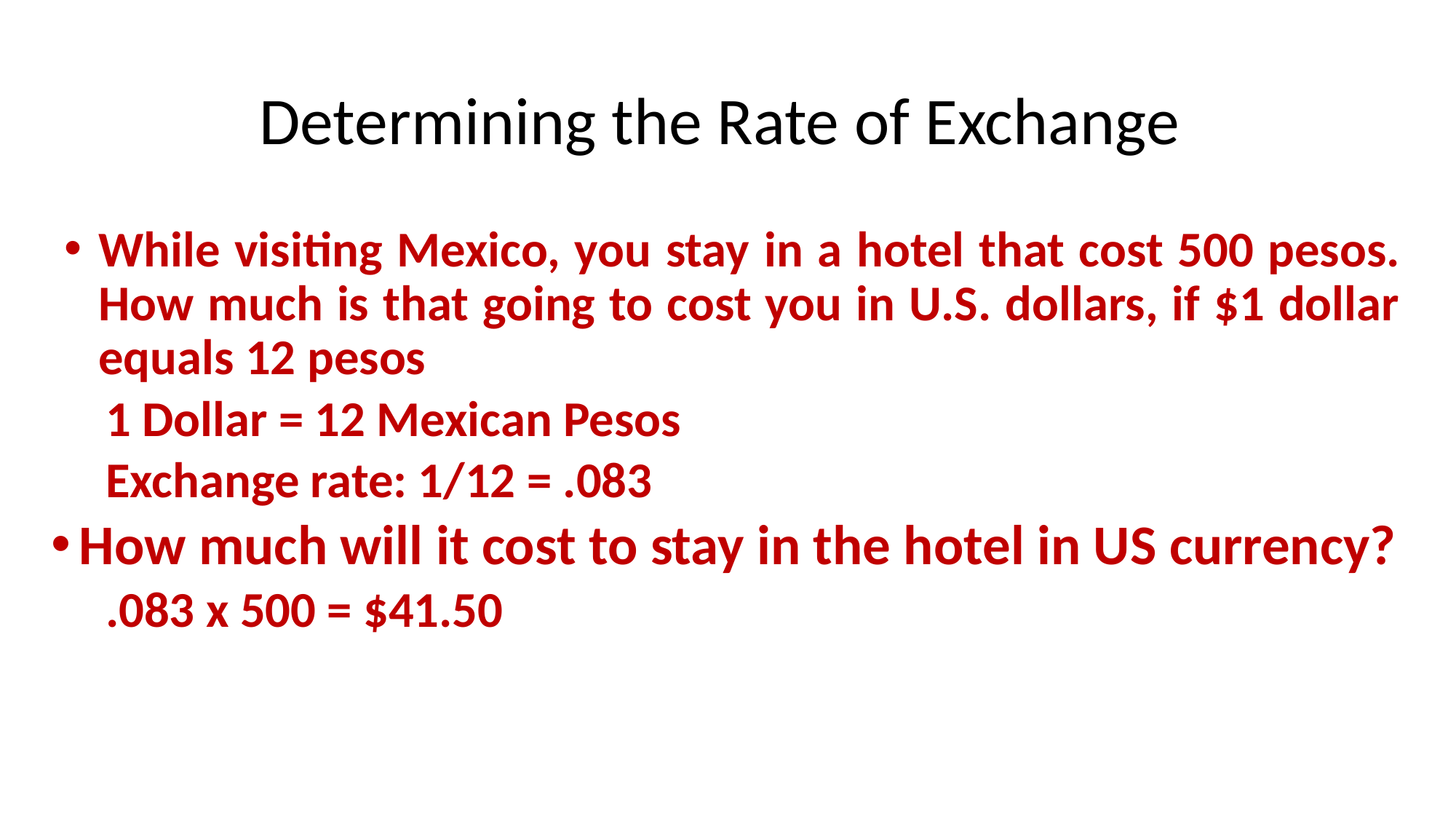

# Determining the Rate of Exchange
While visiting Mexico, you stay in a hotel that cost 500 pesos. How much is that going to cost you in U.S. dollars, if $1 dollar equals 12 pesos
1 Dollar = 12 Mexican Pesos
Exchange rate: 1/12 = .083
How much will it cost to stay in the hotel in US currency?
.083 x 500 = $41.50